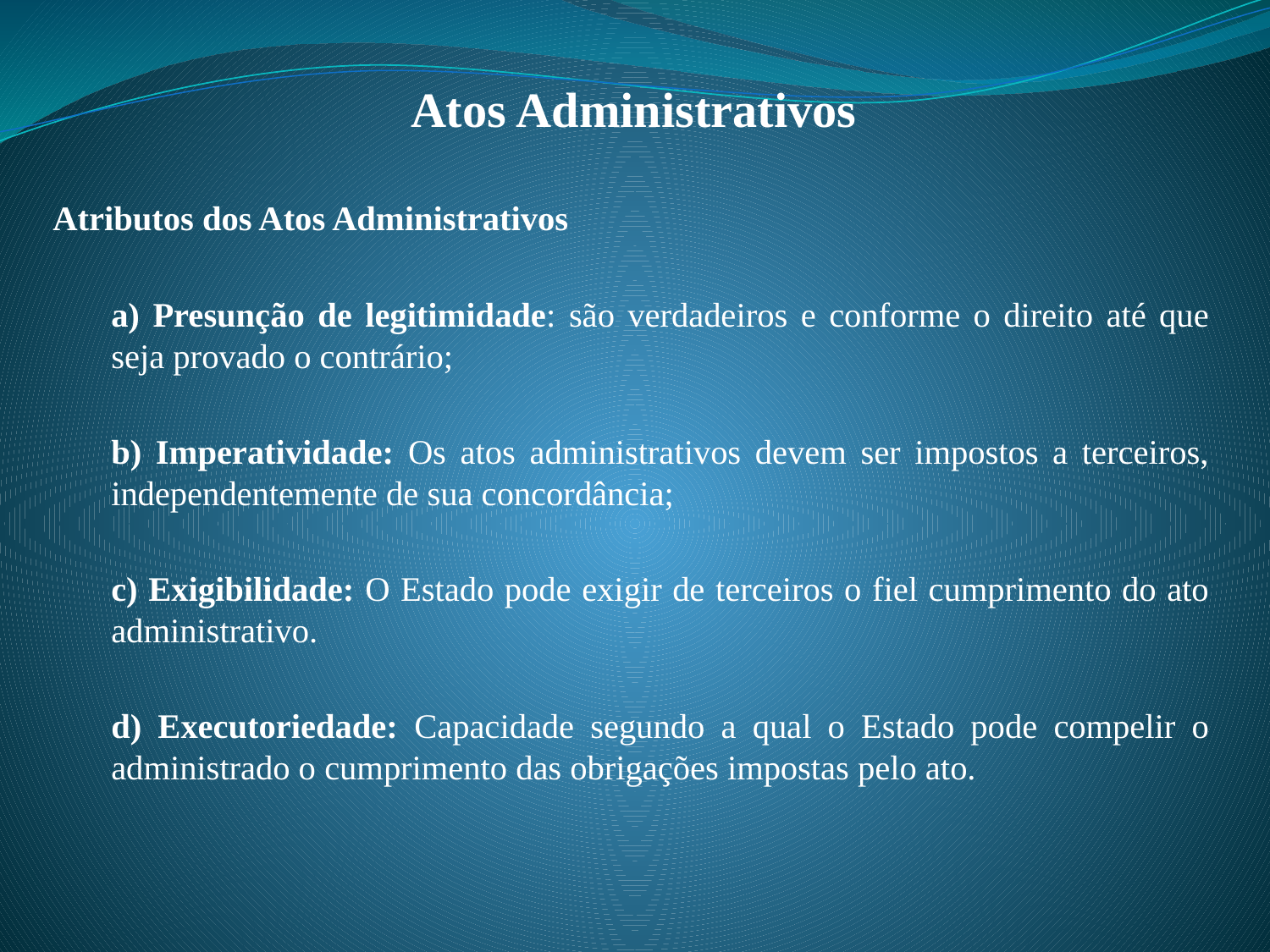

# Atos Administrativos
Atributos dos Atos Administrativos

	a) Presunção de legitimidade: são verdadeiros e conforme o direito até que seja provado o contrário;

	b) Imperatividade: Os atos administrativos devem ser impostos a terceiros, independentemente de sua concordância;

	c) Exigibilidade: O Estado pode exigir de terceiros o fiel cumprimento do ato administrativo.

	d) Executoriedade: Capacidade segundo a qual o Estado pode compelir o administrado o cumprimento das obrigações impostas pelo ato.